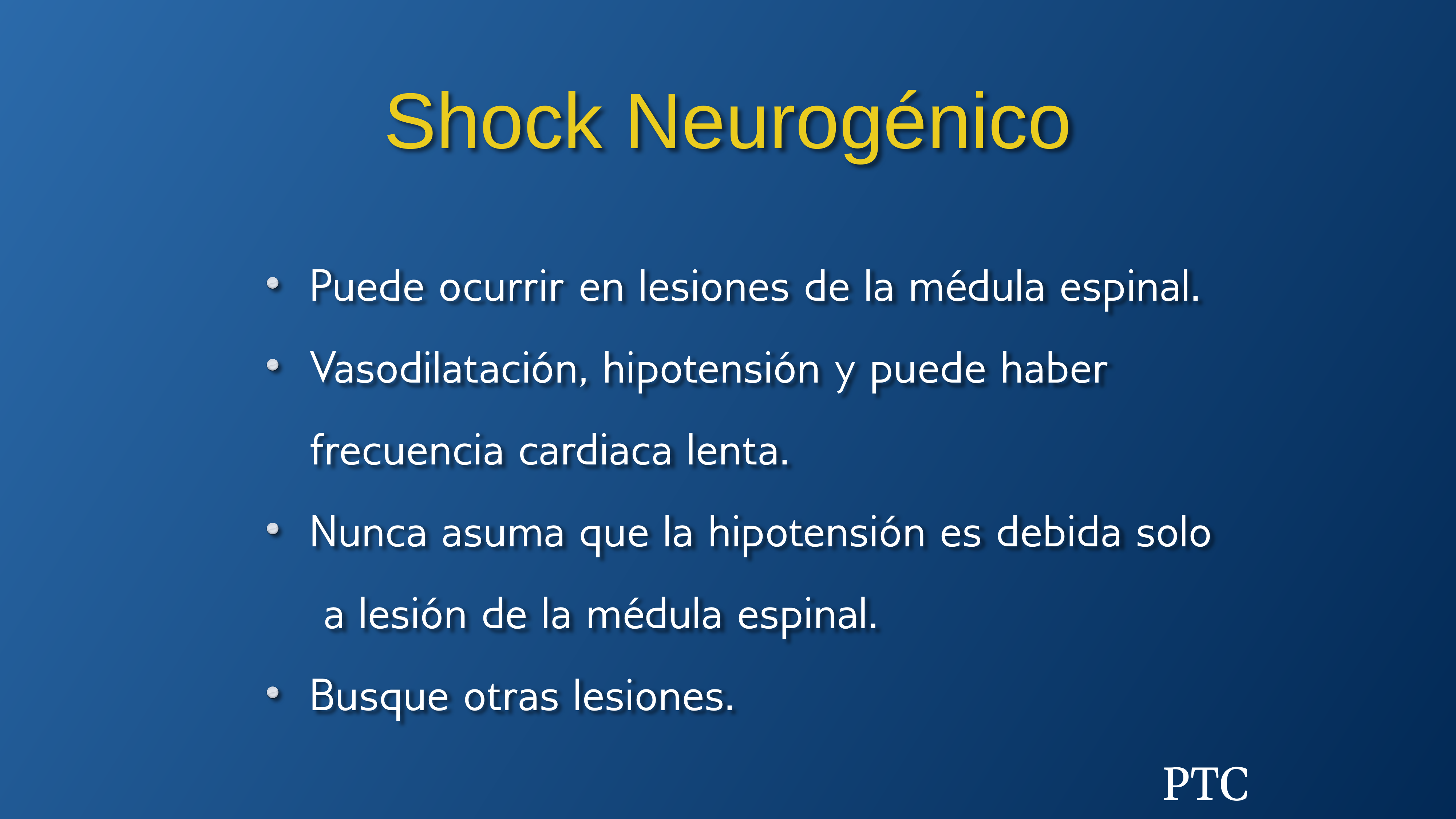

Shock Neurogénico
Puede ocurrir en lesiones de la médula espinal.
Vasodilatación, hipotensión y puede haber frecuencia cardiaca lenta.
Nunca asuma que la hipotensión es debida solo  a lesión de la médula espinal.
Busque otras lesiones.
PTC